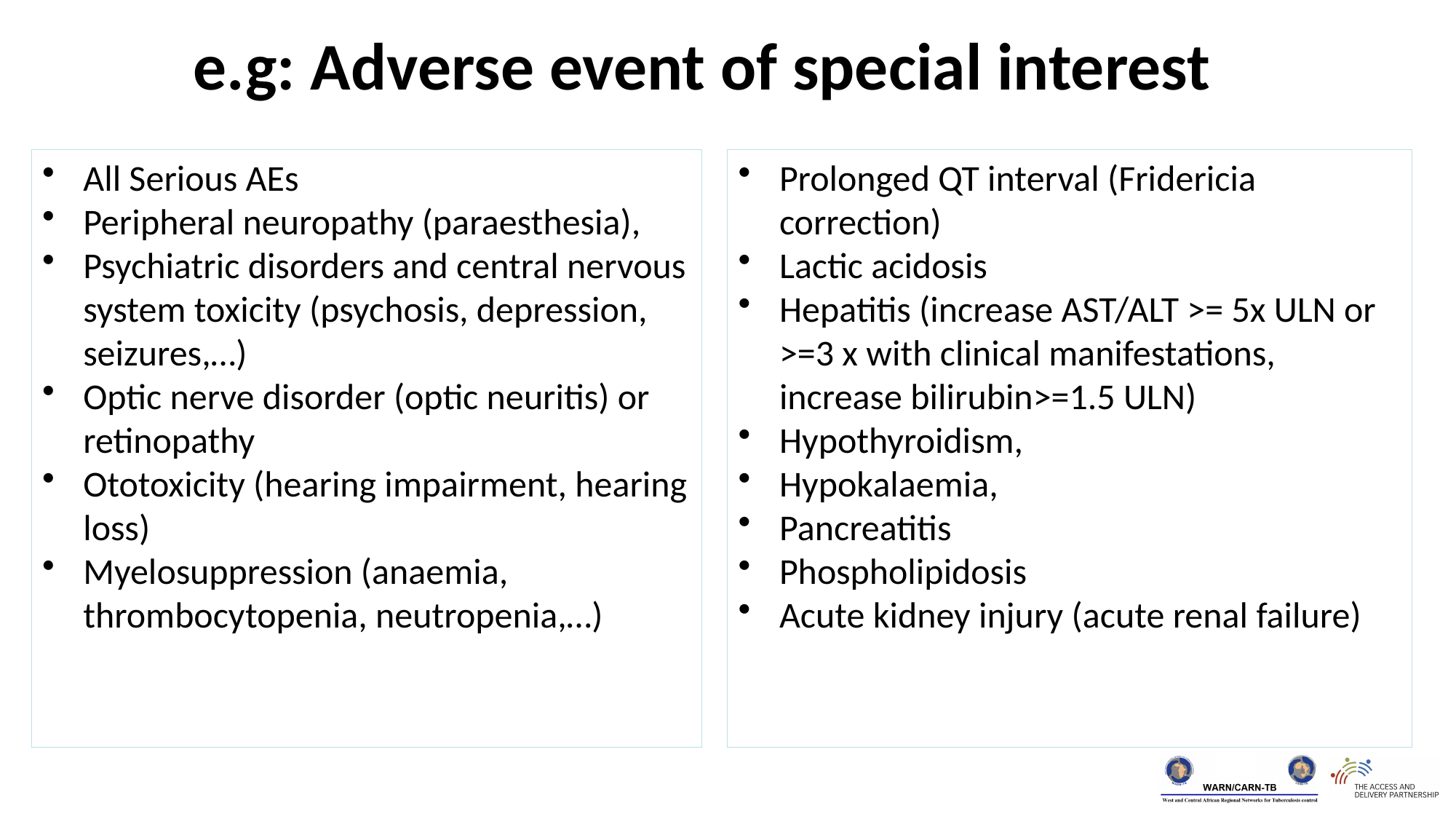

e.g: Adverse event of special interest
All Serious AEs
Peripheral neuropathy (paraesthesia),
Psychiatric disorders and central nervous system toxicity (psychosis, depression, seizures,…)
Optic nerve disorder (optic neuritis) or retinopathy
Ototoxicity (hearing impairment, hearing loss)
Myelosuppression (anaemia, thrombocytopenia, neutropenia,…)
Prolonged QT interval (Fridericia correction)
Lactic acidosis
Hepatitis (increase AST/ALT >= 5x ULN or >=3 x with clinical manifestations, increase bilirubin>=1.5 ULN)
Hypothyroidism,
Hypokalaemia,
Pancreatitis
Phospholipidosis
Acute kidney injury (acute renal failure)